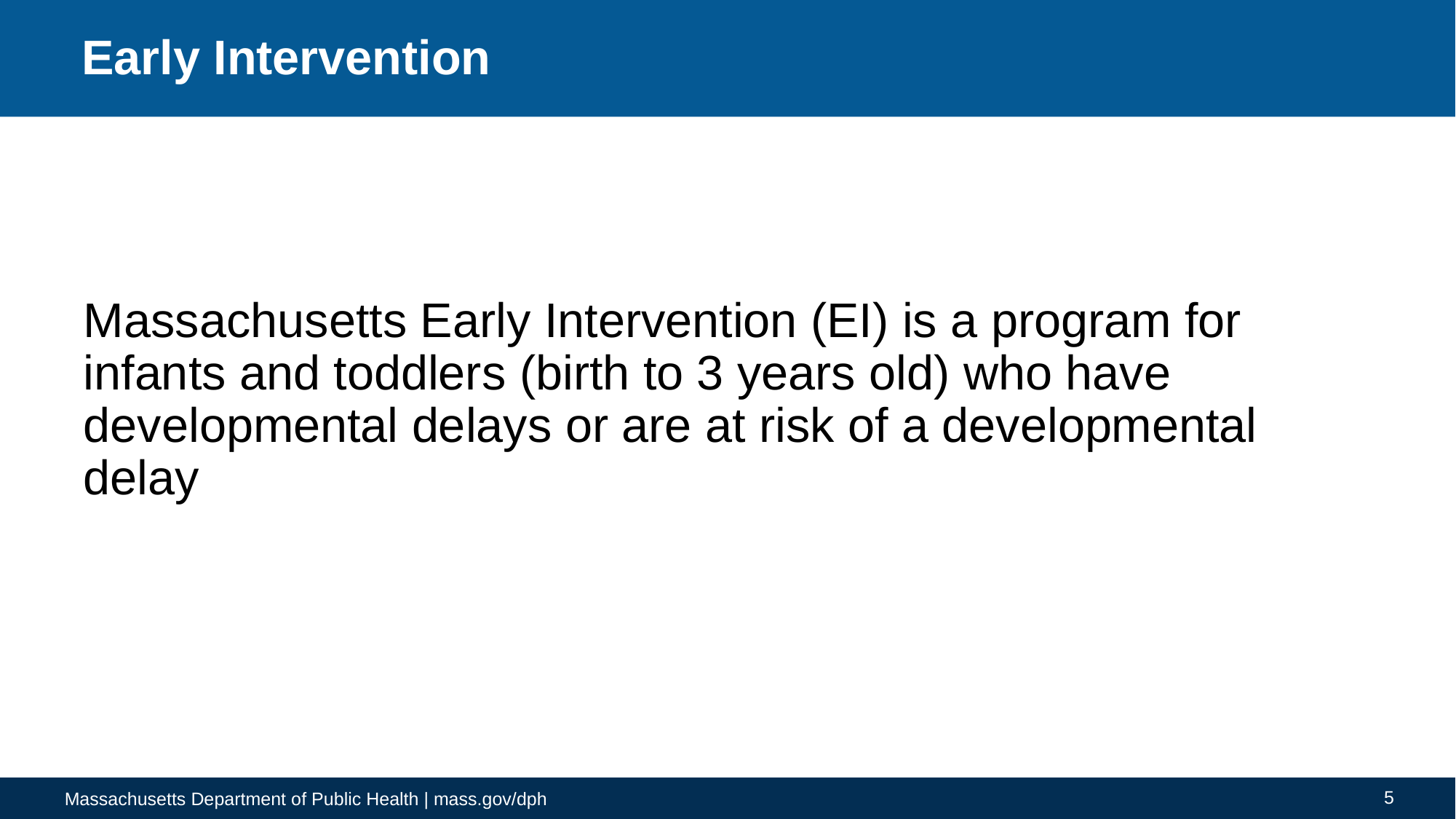

# Early Intervention
Massachusetts Early Intervention (EI) is a program for infants and toddlers (birth to 3 years old) who have developmental delays or are at risk of a developmental delay

5